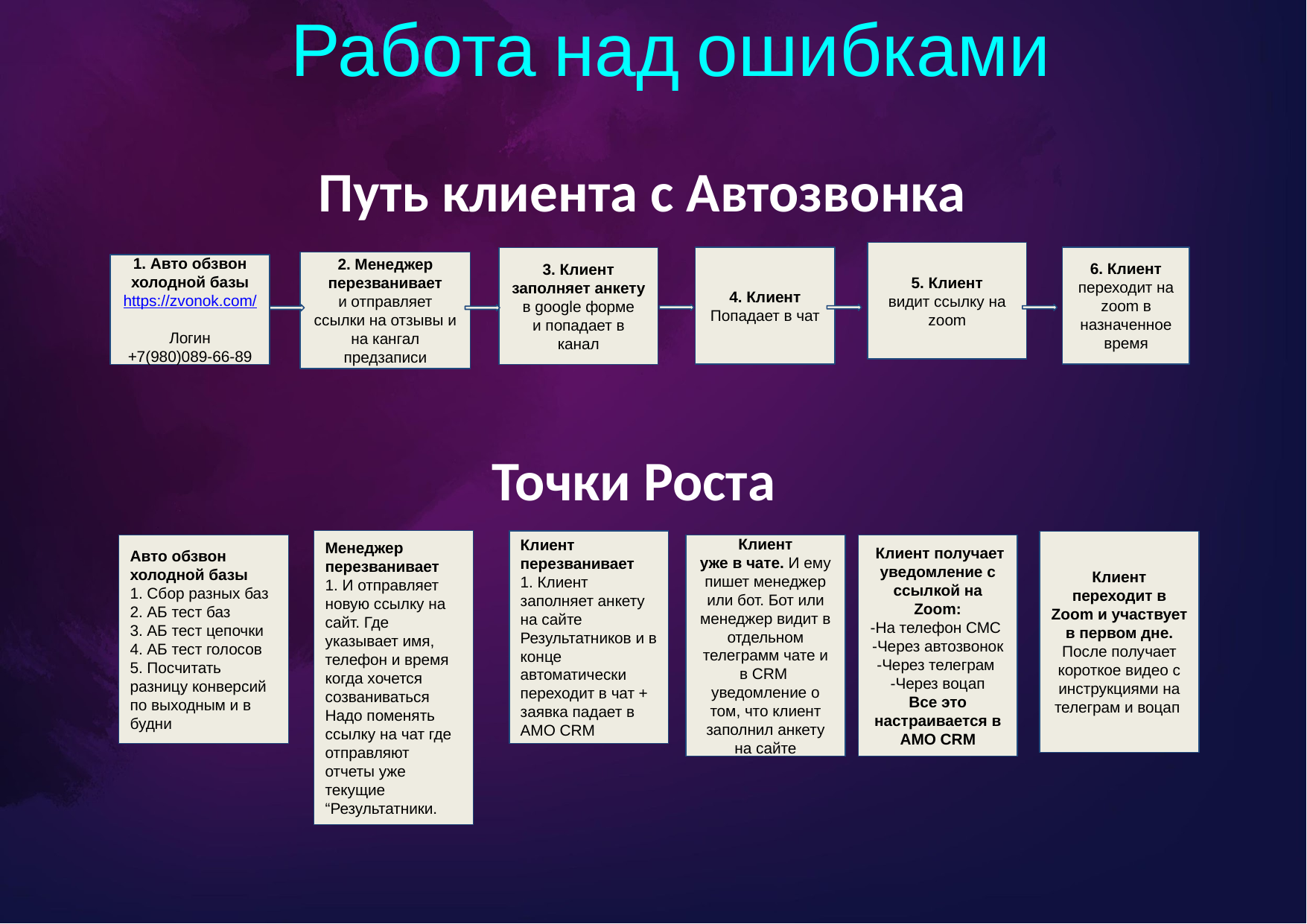

# Работа над ошибками
Путь клиента с Автозвонка
5. Клиент
видит ссылку на zoom
4. Клиент
Попадает в чат
6. Клиент
переходит на zoom в назначенное время
3. Клиент
заполняет анкету в google форме
и попадает в канал
2. Менеджер
перезванивает
и отправляет ссылки на отзывы и на кангал предзаписи
1. Авто обзвон холодной базы
https://zvonok.com/
Логин
+7(980)089-66-89

Точки Роста
Менеджер
перезванивает
1. И отправляет новую ссылку на сайт. Где указывает имя, телефон и время когда хочется созваниваться Надо поменять ссылку на чат где отправляют отчеты уже текущие “Результатники.
Клиент
перезванивает
1. Клиент заполняет анкету на сайте Результатников и в конце автоматически переходит в чат + заявка падает в AMO CRM
Клиент переходит в Zoom и участвует в первом дне. После получает короткое видео с инструкциями на телеграм и воцап
Авто обзвон холодной базы
1. Сбор разных баз
2. АБ тест баз
3. АБ тест цепочки
4. АБ тест голосов
5. Посчитать разницу конверсий по выходным и в будни
Клиент
уже в чате. И ему пишет менеджер или бот. Бот или менеджер видит в отдельном телеграмм чате и в CRM  уведомление о том, что клиент заполнил анкету на сайте
 Клиент получает уведомление с ссылкой на Zoom:
-На телефон СМС
-Через автозвонок
-Через телеграм
-Через воцап
Все это настраивается в AMO CRM